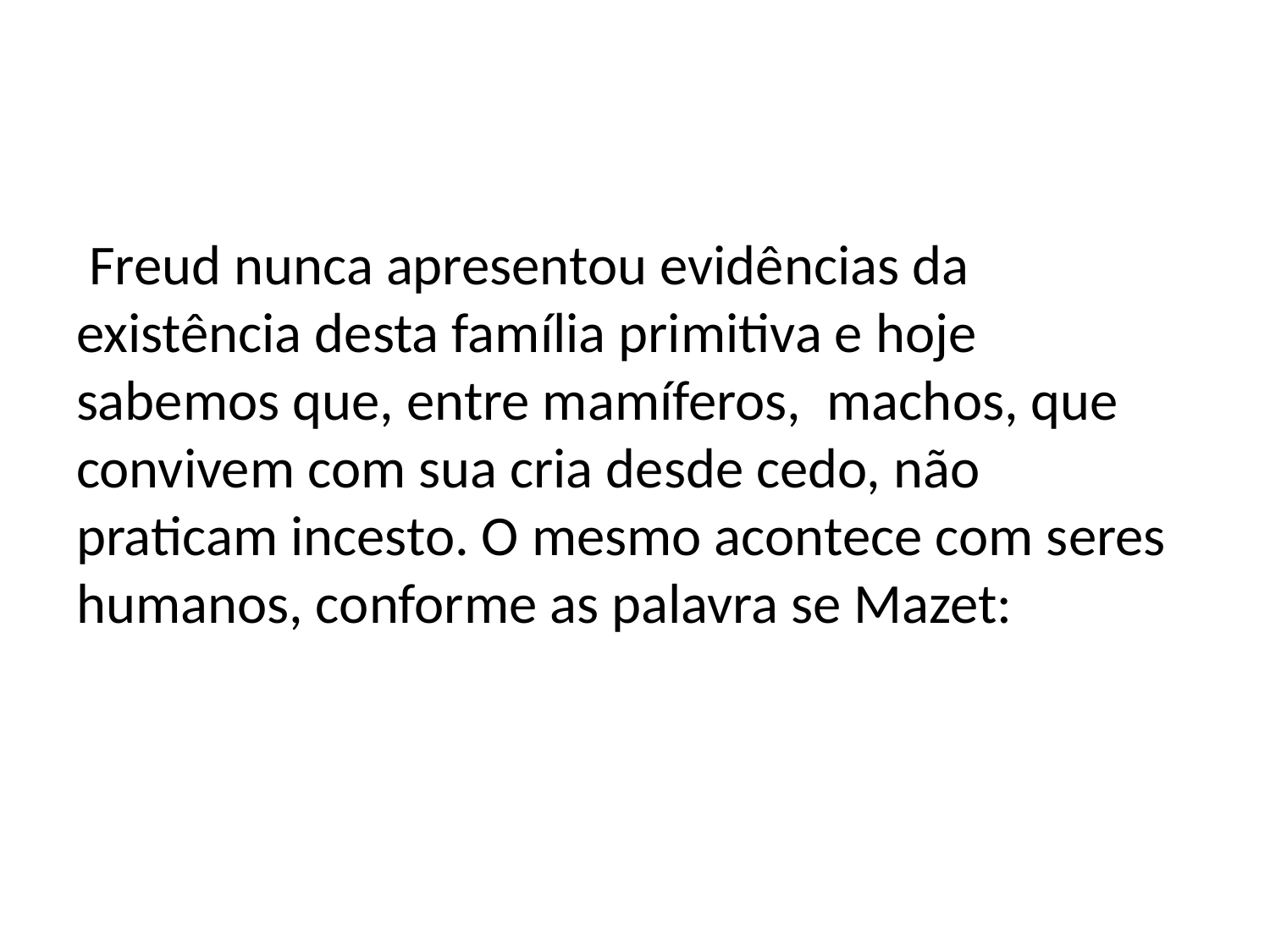

#
 Freud nunca apresentou evidências da existência desta família primitiva e hoje sabemos que, entre mamíferos,  machos, que convivem com sua cria desde cedo, não praticam incesto. O mesmo acontece com seres humanos, conforme as palavra se Mazet: